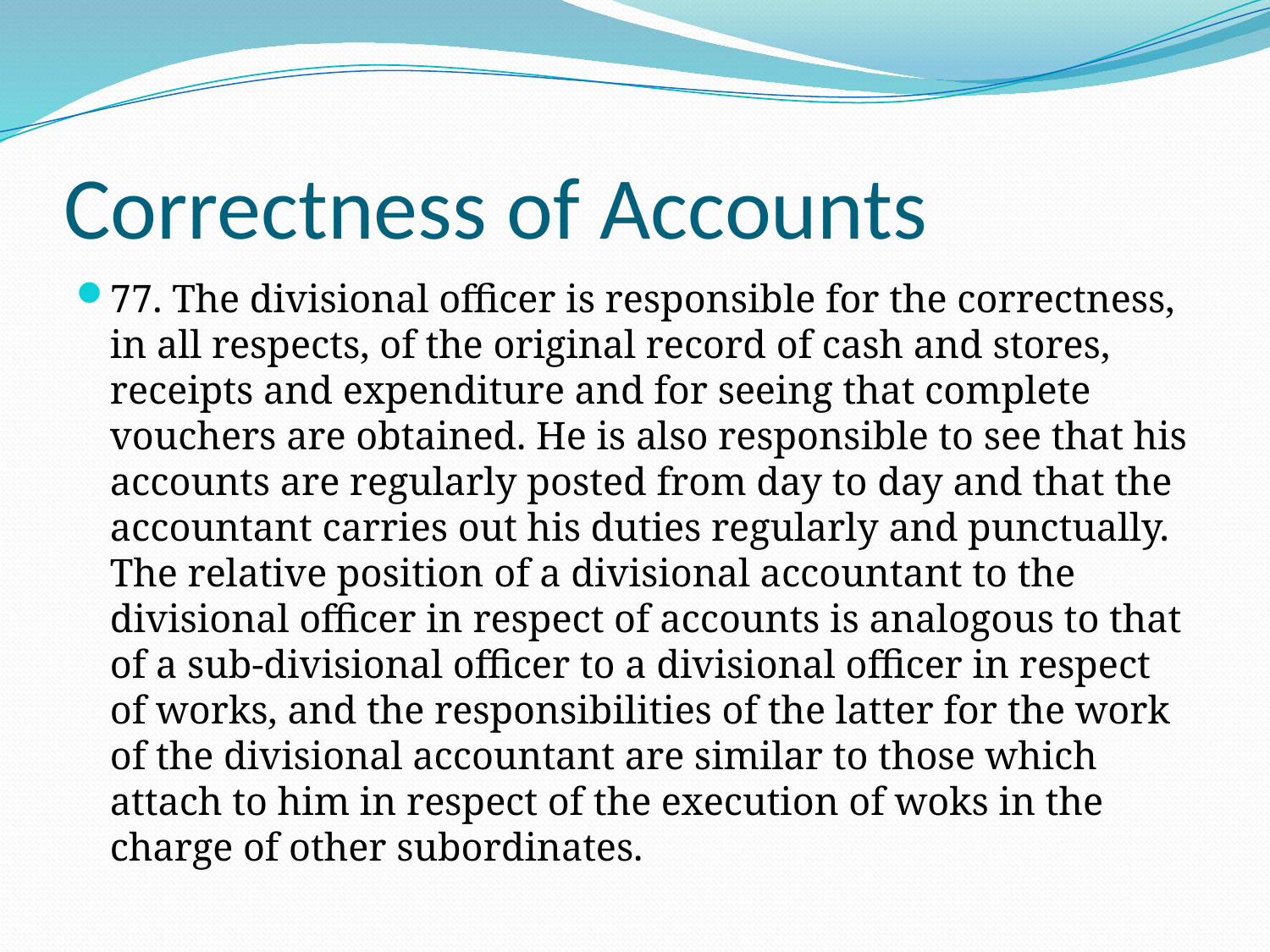

# Correctness of Accounts
77. The divisional officer is responsible for the correctness, in all respects, of the original record of cash and stores, receipts and expenditure and for seeing that complete vouchers are obtained. He is also responsible to see that his accounts are regularly posted from day to day and that the accountant carries out his duties regularly and punctually. The relative position of a divisional accountant to the divisional officer in respect of accounts is analogous to that of a sub-divisional officer to a divisional officer in respect of works, and the responsibilities of the latter for the work of the divisional accountant are similar to those which attach to him in respect of the execution of woks in the charge of other subordinates.